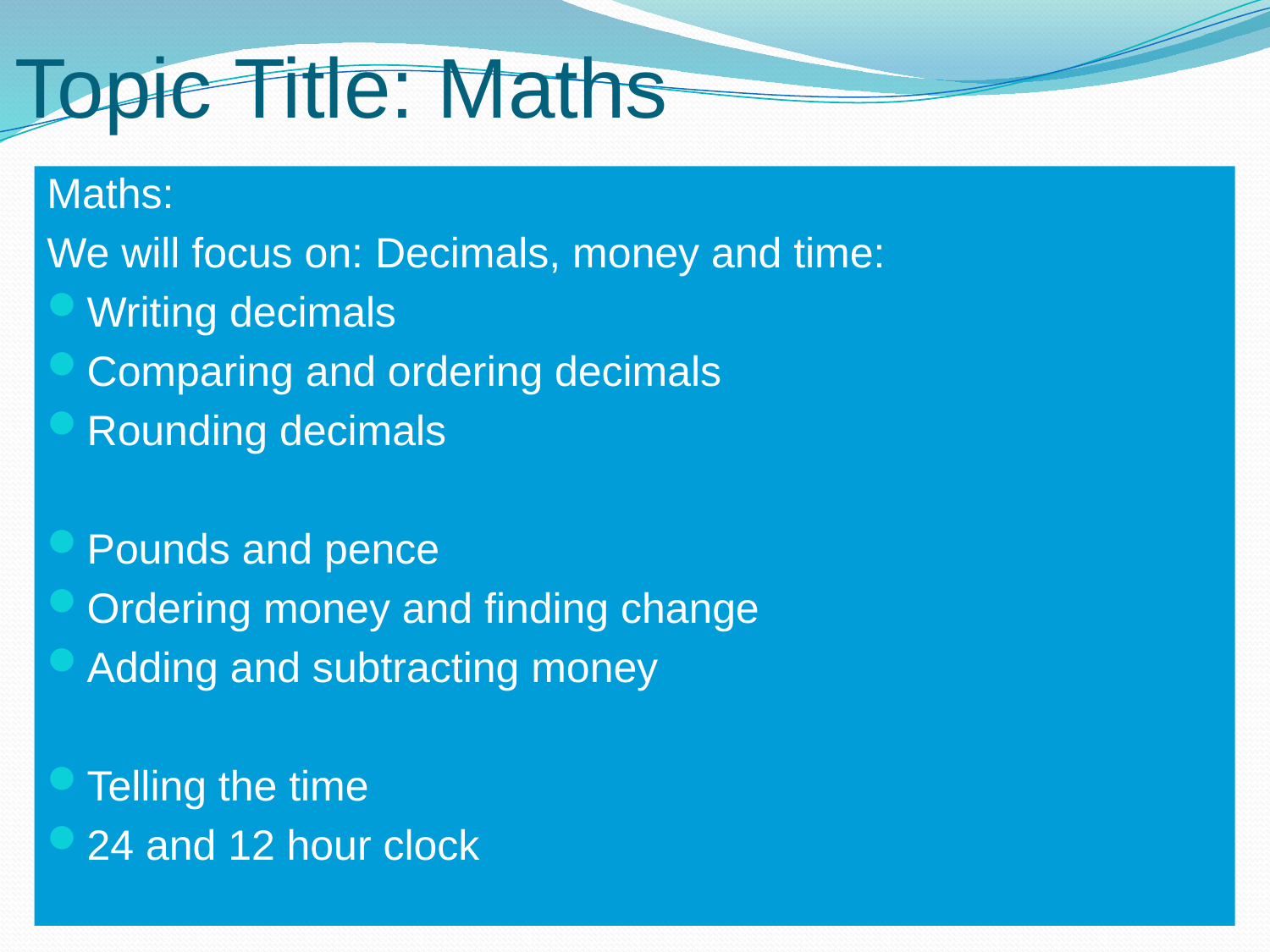

# Topic Title: Maths
Maths:
We will focus on: Decimals, money and time:
Writing decimals
Comparing and ordering decimals
Rounding decimals

Pounds and pence
Ordering money and finding change
Adding and subtracting money

Telling the time
24 and 12 hour clock